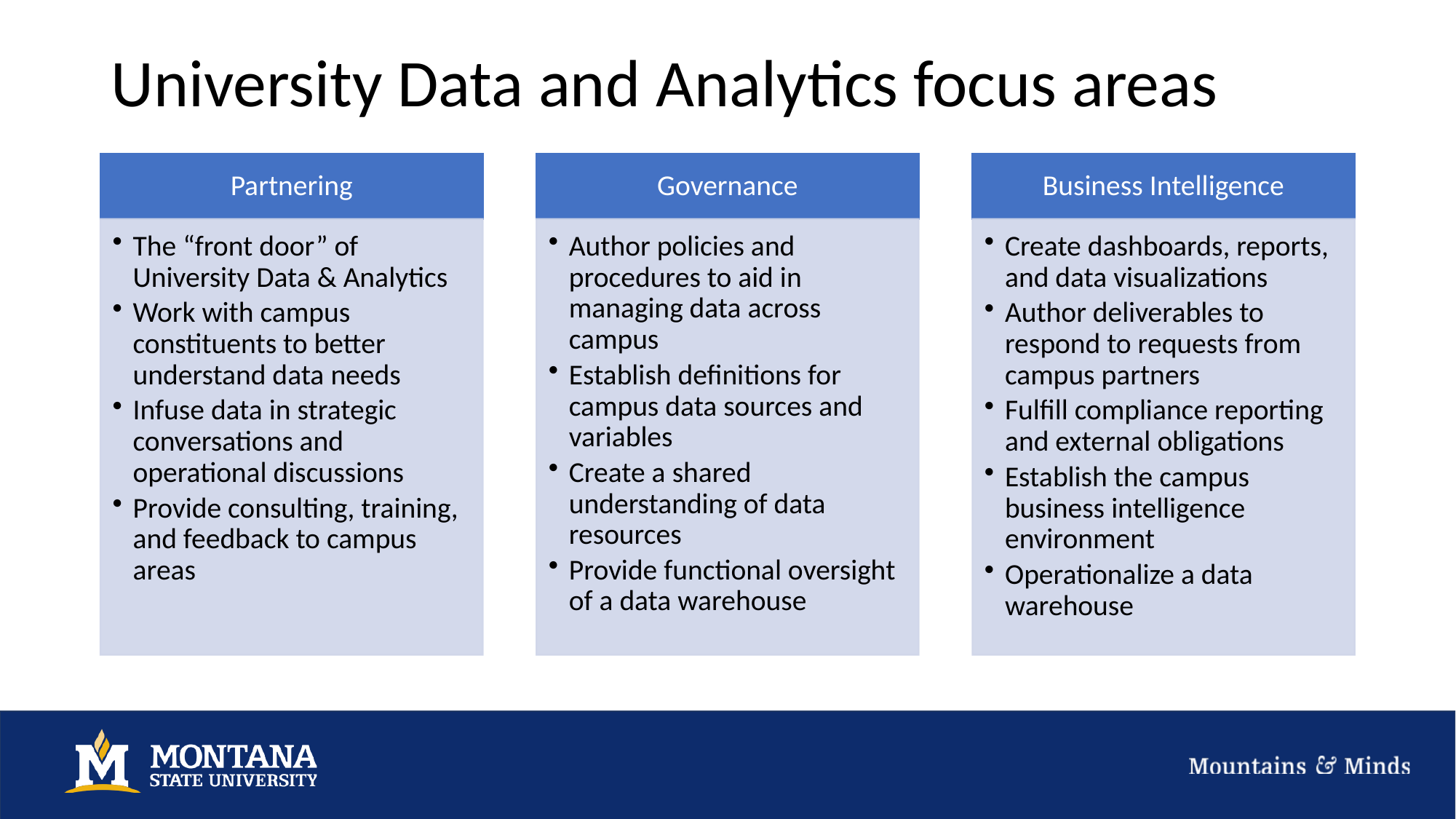

# University Data and Analytics focus areas
Partnering
The “front door” of University Data & Analytics
Work with campus constituents to better understand data needs
Infuse data in strategic conversations and operational discussions
Provide consulting, training, and feedback to campus areas
Governance
Author policies and procedures to aid in managing data across campus
Establish definitions for campus data sources and variables
Create a shared understanding of data resources
Provide functional oversight of a data warehouse
Business Intelligence
Create dashboards, reports, and data visualizations
Author deliverables to respond to requests from campus partners
Fulfill compliance reporting and external obligations
Establish the campus business intelligence environment
Operationalize a data warehouse